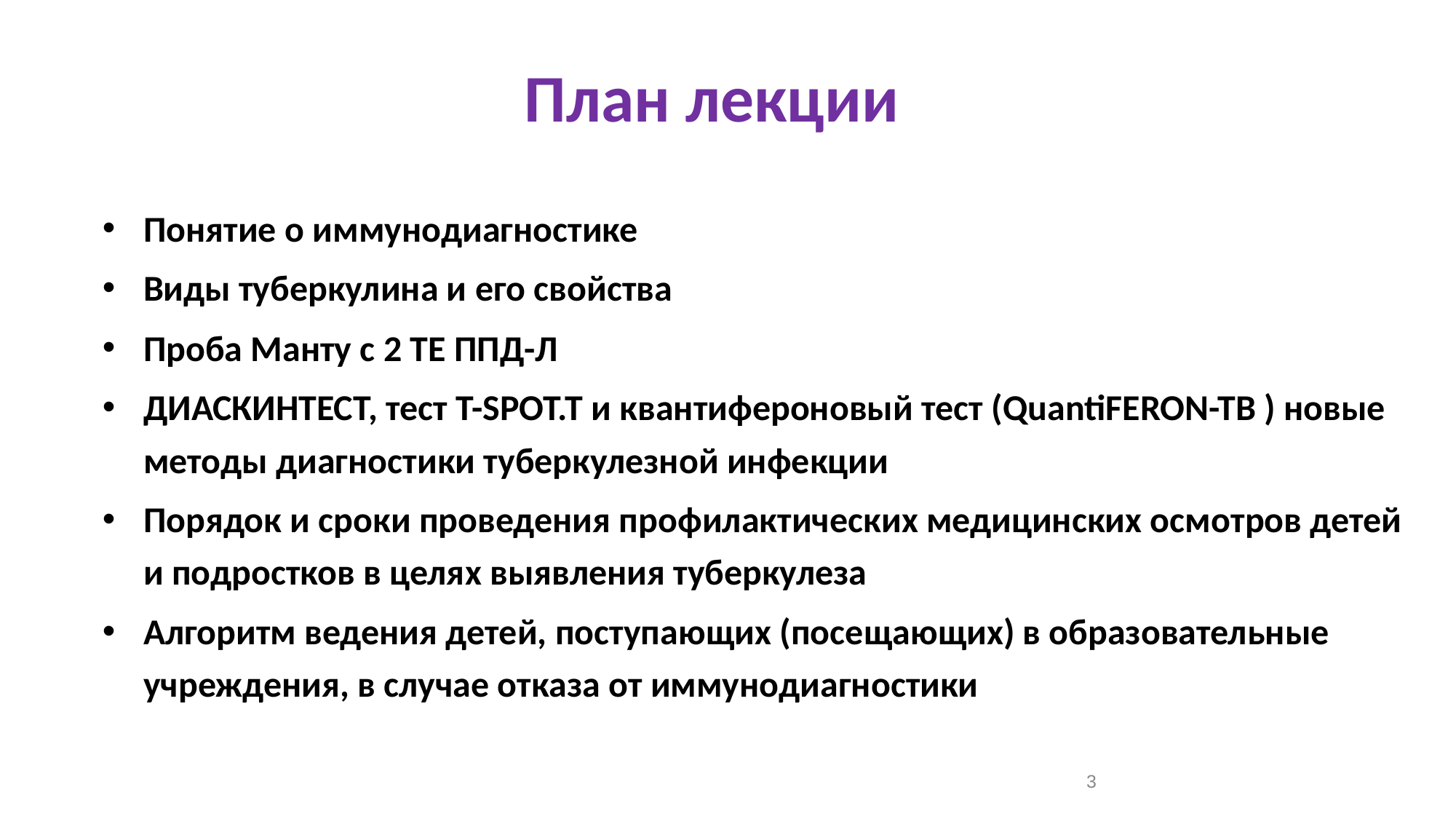

План лекции
Понятие о иммунодиагностике
Виды туберкулина и его свойства
Проба Манту с 2 ТЕ ППД-Л
ДИАСКИНТЕСТ, тест T-SPOT.T и квантифероновый тест (QuantiFERON-TB ) новые методы диагностики туберкулезной инфекции
Порядок и сроки проведения профилактических медицинских осмотров детей и подростков в целях выявления туберкулеза
Алгоритм ведения детей, поступающих (посещающих) в образовательные учреждения, в случае отказа от иммунодиагностики

3